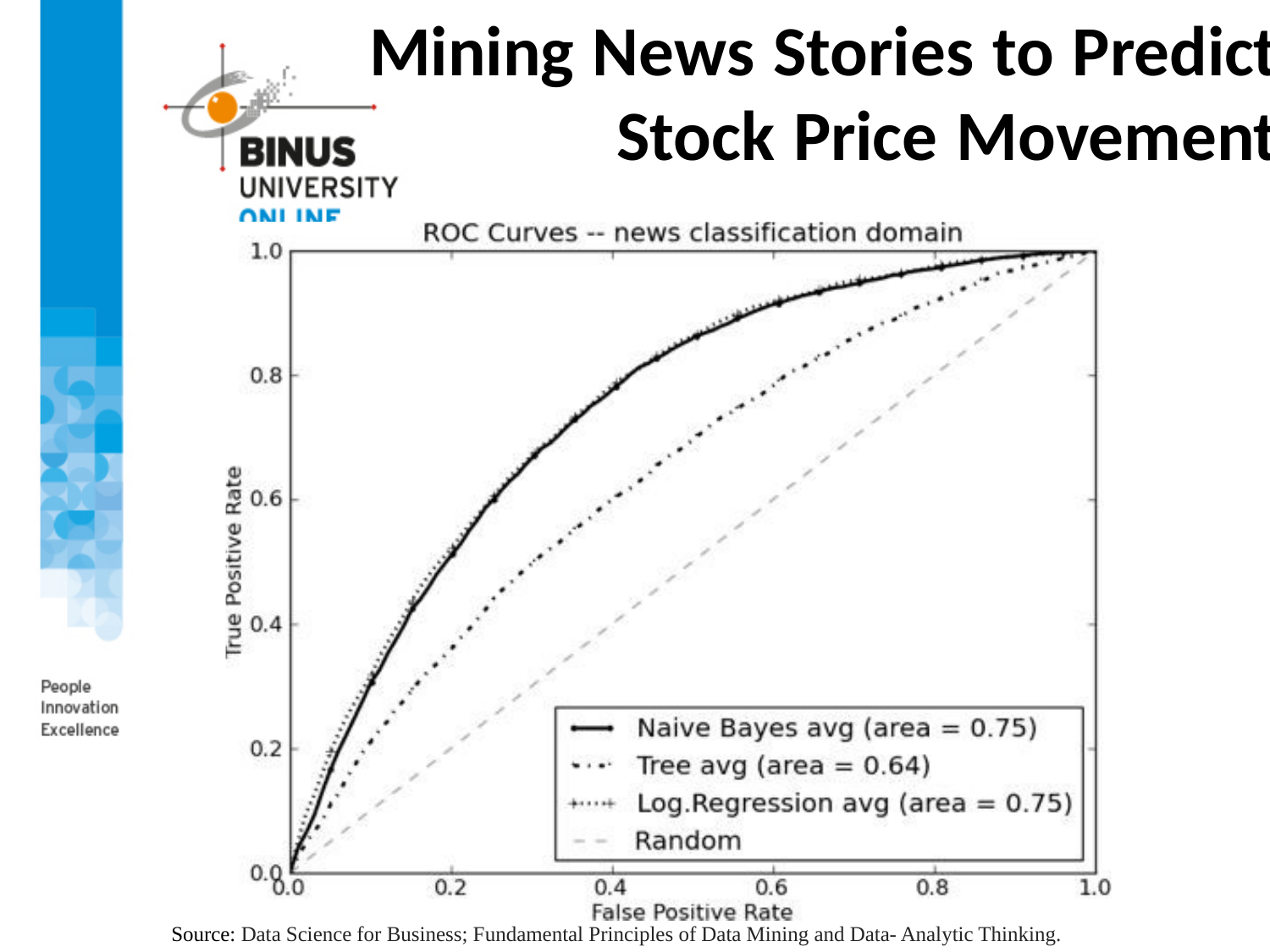

# Mining News Stories to Predict Stock Price Movement

Source: Data Science for Business; Fundamental Principles of Data Mining and Data- Analytic Thinking.